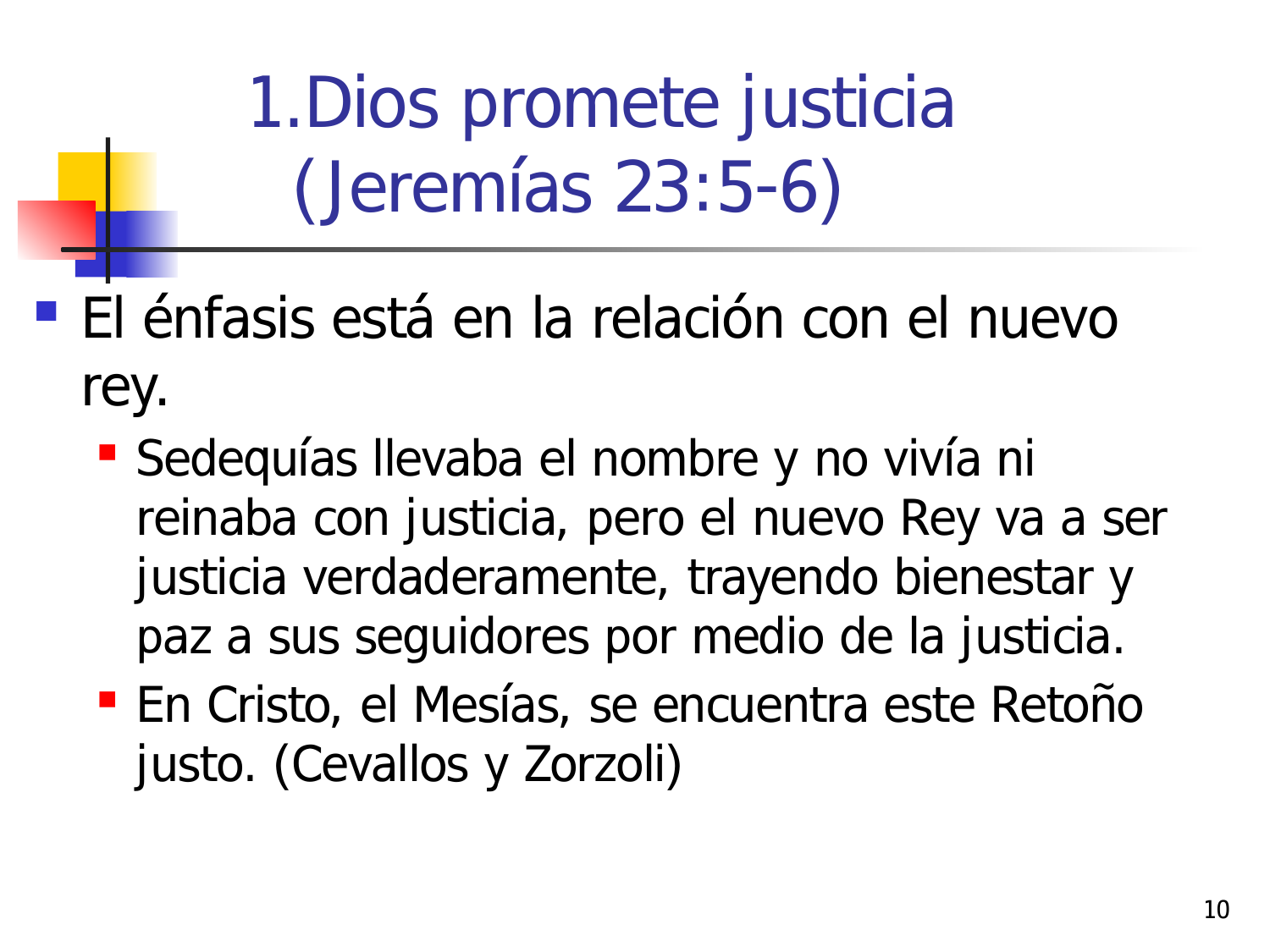

# Dios promete justicia             (Jeremías 23:5-6)
El énfasis está en la relación con el nuevo rey.
Sedequías llevaba el nombre y no vivía ni reinaba con justicia, pero el nuevo Rey va a ser justicia verdaderamente, trayendo bienestar y paz a sus seguidores por medio de la justicia.
En Cristo, el Mesías, se encuentra este Retoño justo. (Cevallos y Zorzoli)
10